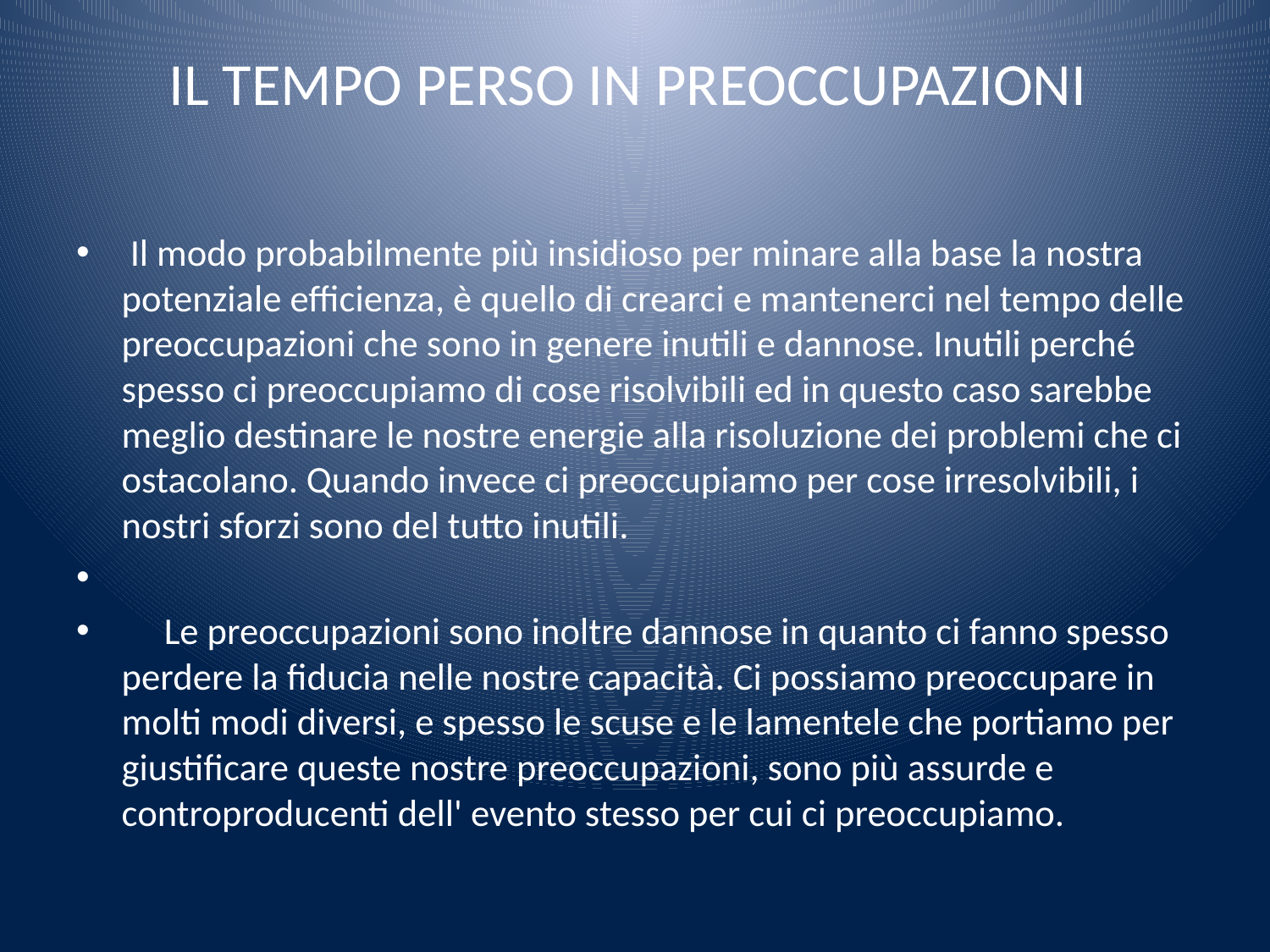

# IL TEMPO PERSO IN PREOCCUPAZIONI
 Il modo probabilmente più insidioso per minare alla base la nostra potenziale efficienza, è quello di crearci e mantenerci nel tempo delle preoccupazioni che sono in genere inutili e dannose. Inutili perché spesso ci preoccupiamo di cose risolvibili ed in questo caso sarebbe meglio destinare le nostre energie alla risoluzione dei problemi che ci ostacolano. Quando invece ci preoccupiamo per cose irresolvibili, i nostri sforzi sono del tutto inutili.

     Le preoccupazioni sono inoltre dannose in quanto ci fanno spesso perdere la fiducia nelle nostre capacità. Ci possiamo preoccupare in molti modi diversi, e spesso le scuse e le lamentele che portiamo per giustificare queste nostre preoccupazioni, sono più assurde e controproducenti dell' evento stesso per cui ci preoccupiamo.